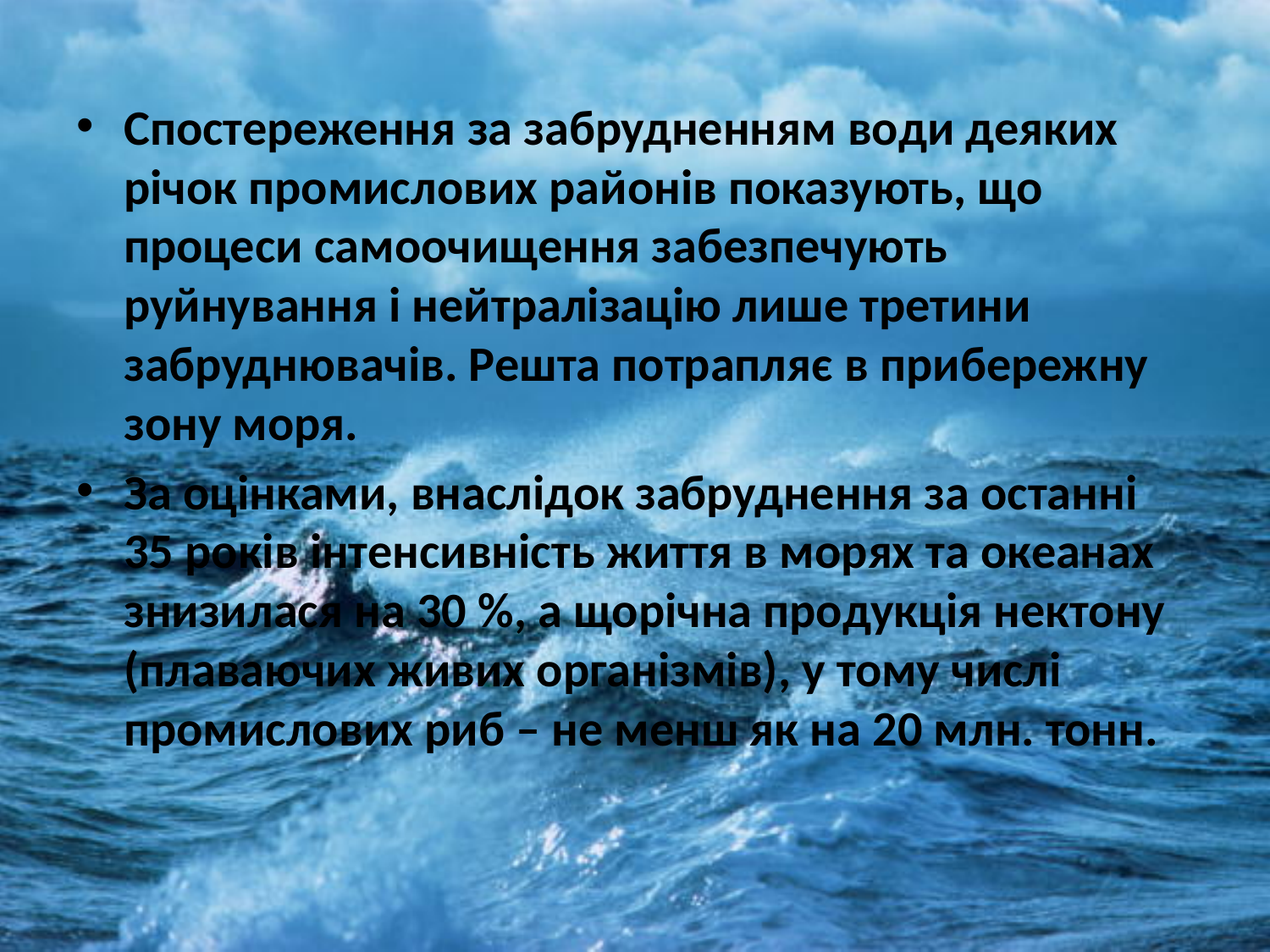

Спостереження за забрудненням води деяких річок промислових районів показують, що процеси самоочищення забезпечують руйнування і нейтралізацію лише третини забруднювачів. Решта потрапляє в прибережну зону моря.
За оцінками, внаслідок забруднення за останні 35 років інтенсивність життя в морях та океанах знизилася на 30 %, а щорічна продукція нектону (плаваючих живих організмів), у тому числі промислових риб – не менш як на 20 млн. тонн.